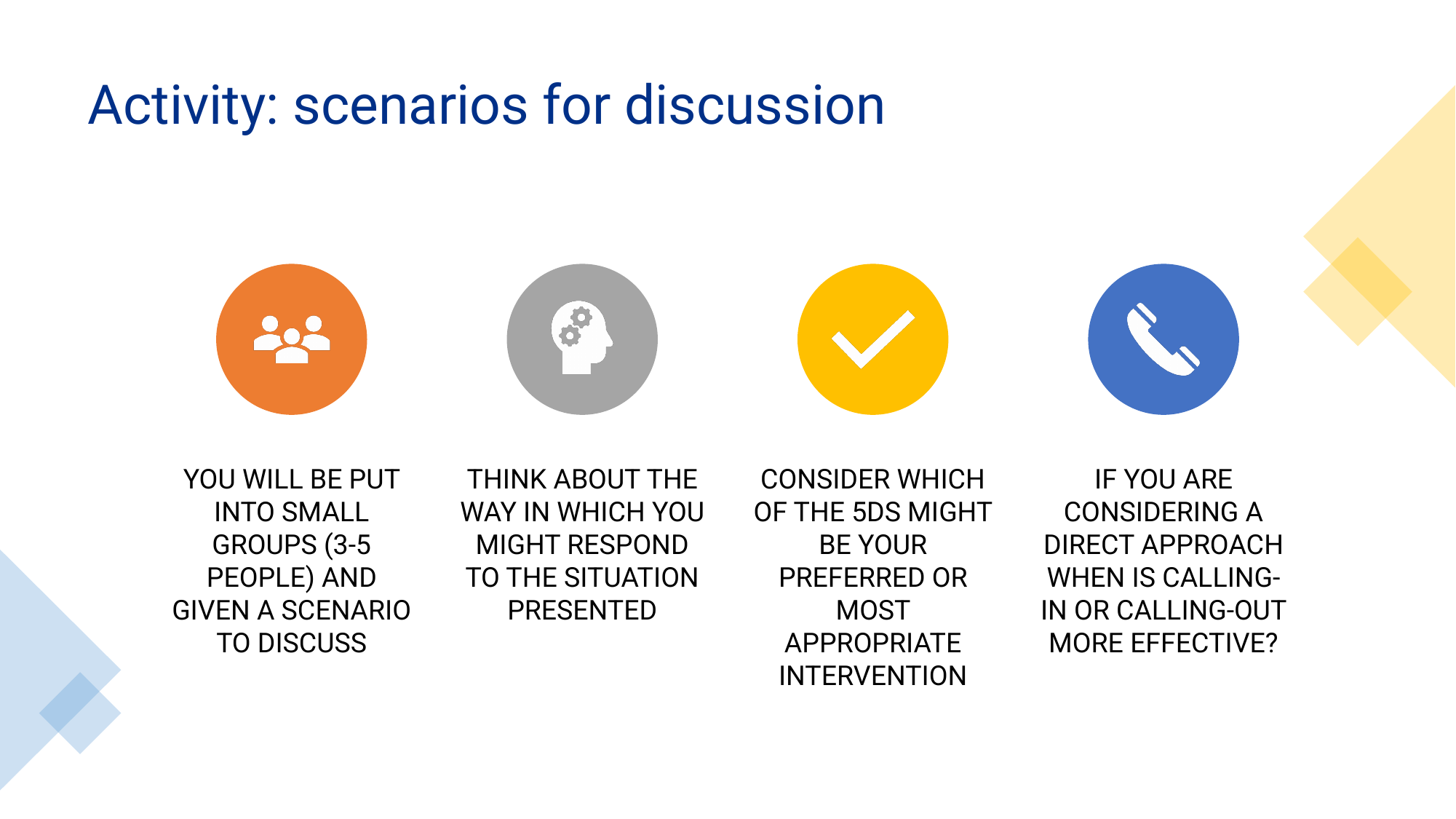

# Activity: scenarios for discussion

You will be put into small groups (3-5 people) and given a scenario to discuss
Think about the way in which you might respond to the situation presented
Consider which of the 5Ds might be your preferred or most appropriate intervention
If you are considering a direct approach When is calling-in or calling-out more effective?